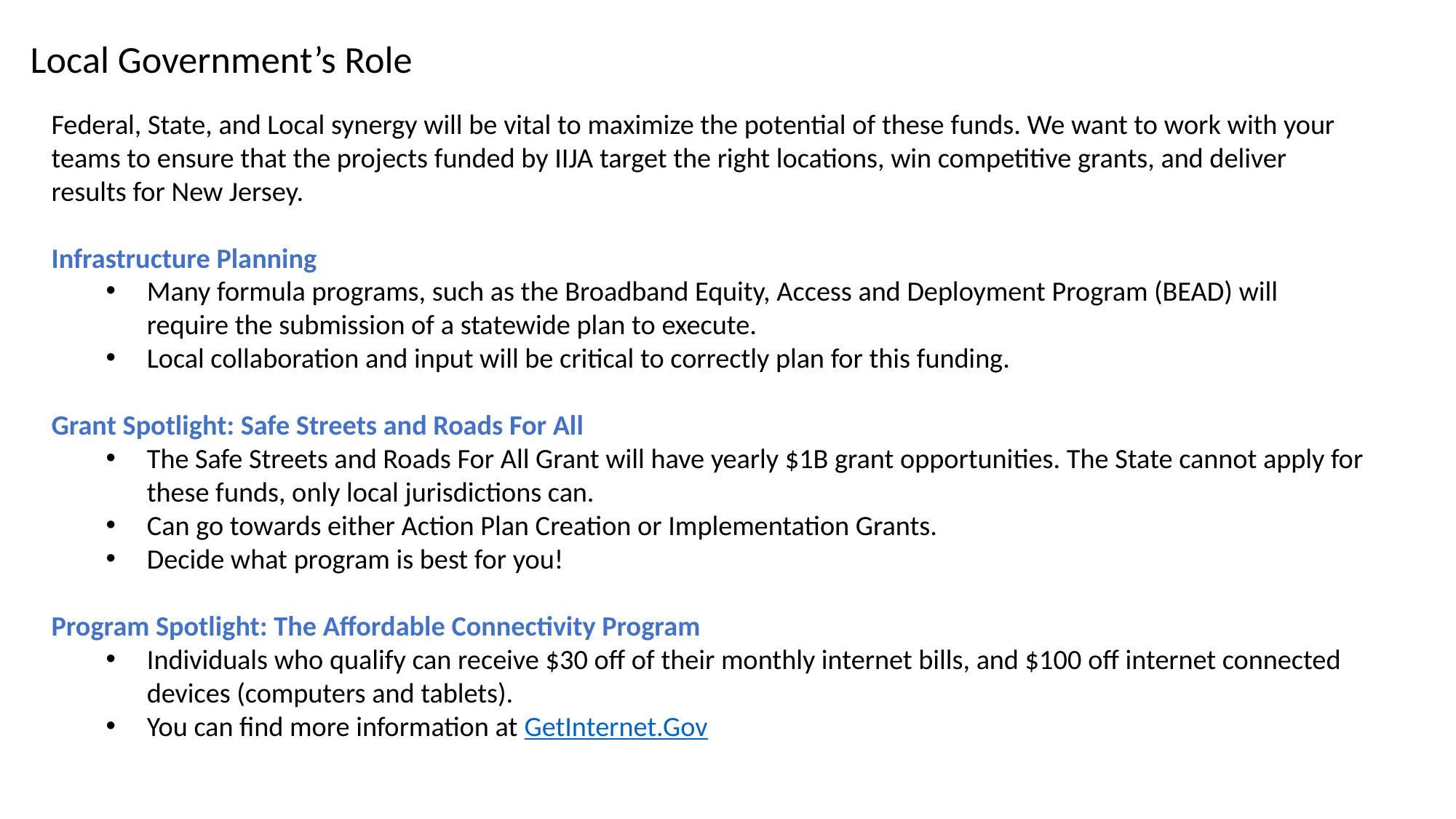

# Local Government’s Role
Federal, State, and Local synergy will be vital to maximize the potential of these funds. We want to work with your teams to ensure that the projects funded by IIJA target the right locations, win competitive grants, and deliver results for New Jersey.

Infrastructure Planning
Many formula programs, such as the Broadband Equity, Access and Deployment Program (BEAD) will require the submission of a statewide plan to execute.
Local collaboration and input will be critical to correctly plan for this funding.

Grant Spotlight: Safe Streets and Roads For All
The Safe Streets and Roads For All Grant will have yearly $1B grant opportunities. The State cannot apply for these funds, only local jurisdictions can.
Can go towards either Action Plan Creation or Implementation Grants.
Decide what program is best for you!

Program Spotlight: The Affordable Connectivity Program
Individuals who qualify can receive $30 off of their monthly internet bills, and $100 off internet connected devices (computers and tablets).
You can find more information at GetInternet.Gov